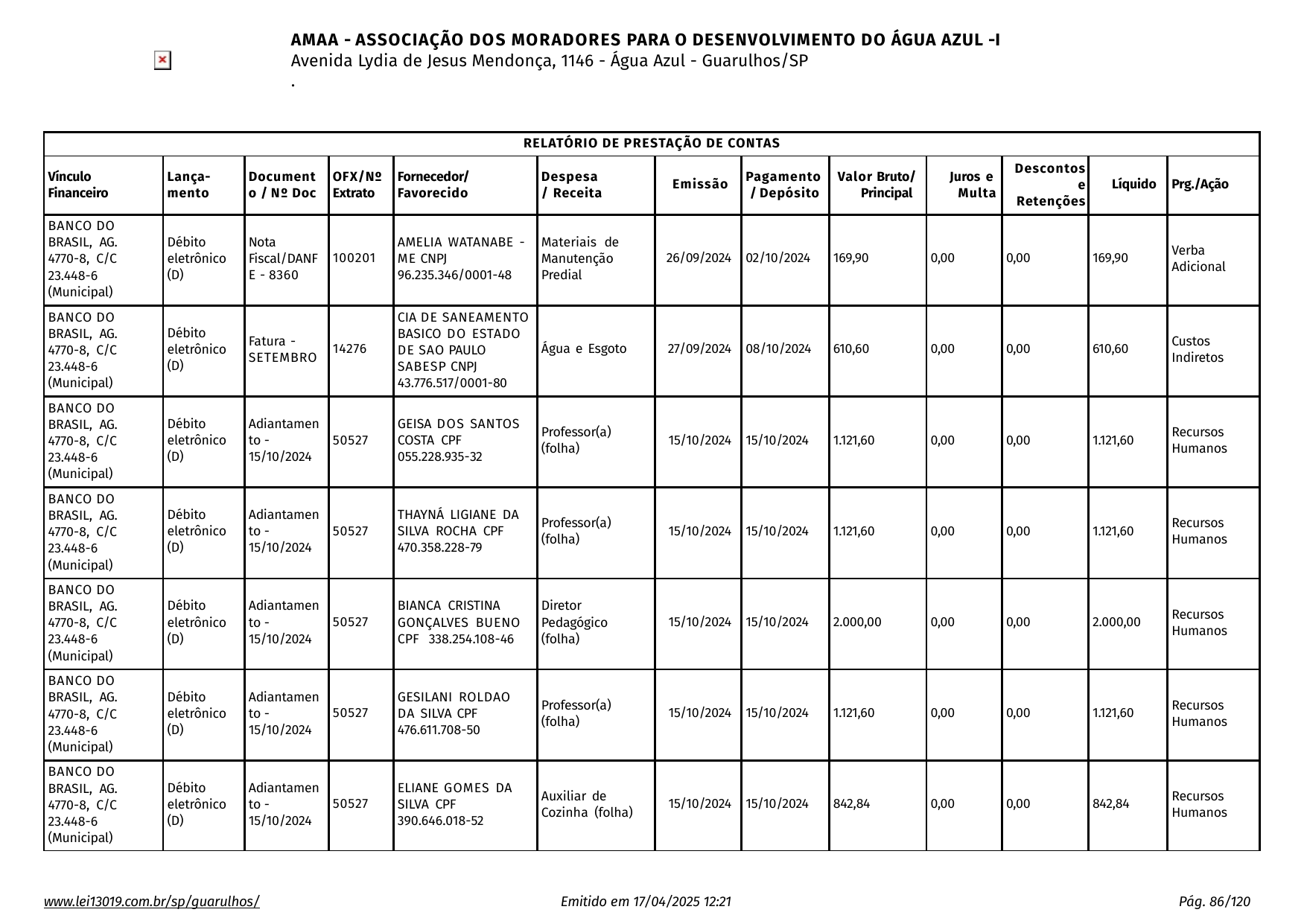

AMAA - ASSOCIAÇÃO DOS MORADORES PARA O DESENVOLVIMENTO DO ÁGUA AZUL -I
Avenida Lydia de Jesus Mendonça, 1146 - Água Azul - Guarulhos/SP
.
| RELATÓRIO DE PRESTAÇÃO DE CONTAS |  |  |  |  |  |  |  |  |  |  |  |  |
| --- | --- | --- | --- | --- | --- | --- | --- | --- | --- | --- | --- | --- |
| Vínculo Financeiro | Lança- mento | Document o / Nº Doc | OFX/Nº Extrato | Fornecedor/ Favorecido | Despesa/ Receita | Emissão | Pagamento / Depósito | Valor Bruto/ Principal | Juros e Multa | Descontos e Retenções | Líquido | Prg./Ação |
| BANCO DO BRASIL, AG. 4770-8, C/C 23.448-6 (Municipal) | Débito eletrônico (D) | Nota Fiscal/DANF E - 8360 | 100201 | AMELIA WATANABE - ME CNPJ 96.235.346/0001-48 | Materiais de Manutenção Predial | 26/09/2024 | 02/10/2024 | 169,90 | 0,00 | 0,00 | 169,90 | Verba Adicional |
| BANCO DO BRASIL, AG. 4770-8, C/C 23.448-6 (Municipal) | Débito eletrônico (D) | Fatura - SETEMBRO | 14276 | CIA DE SANEAMENTO BASICO DO ESTADO DE SAO PAULO SABESP CNPJ 43.776.517/0001-80 | Água e Esgoto | 27/09/2024 | 08/10/2024 | 610,60 | 0,00 | 0,00 | 610,60 | Custos Indiretos |
| BANCO DO BRASIL, AG. 4770-8, C/C 23.448-6 (Municipal) | Débito eletrônico (D) | Adiantamen to - 15/10/2024 | 50527 | GEISA DOS SANTOS COSTA CPF 055.228.935-32 | Professor(a) (folha) | 15/10/2024 | 15/10/2024 | 1.121,60 | 0,00 | 0,00 | 1.121,60 | Recursos Humanos |
| BANCO DO BRASIL, AG. 4770-8, C/C 23.448-6 (Municipal) | Débito eletrônico (D) | Adiantamen to - 15/10/2024 | 50527 | THAYNÁ LIGIANE DA SILVA ROCHA CPF 470.358.228-79 | Professor(a) (folha) | 15/10/2024 | 15/10/2024 | 1.121,60 | 0,00 | 0,00 | 1.121,60 | Recursos Humanos |
| BANCO DO BRASIL, AG. 4770-8, C/C 23.448-6 (Municipal) | Débito eletrônico (D) | Adiantamen to - 15/10/2024 | 50527 | BIANCA CRISTINA GONÇALVES BUENO CPF 338.254.108-46 | Diretor Pedagógico (folha) | 15/10/2024 | 15/10/2024 | 2.000,00 | 0,00 | 0,00 | 2.000,00 | Recursos Humanos |
| BANCO DO BRASIL, AG. 4770-8, C/C 23.448-6 (Municipal) | Débito eletrônico (D) | Adiantamen to - 15/10/2024 | 50527 | GESILANI ROLDAO DA SILVA CPF 476.611.708-50 | Professor(a) (folha) | 15/10/2024 | 15/10/2024 | 1.121,60 | 0,00 | 0,00 | 1.121,60 | Recursos Humanos |
| BANCO DO BRASIL, AG. 4770-8, C/C 23.448-6 (Municipal) | Débito eletrônico (D) | Adiantamen to - 15/10/2024 | 50527 | ELIANE GOMES DA SILVA CPF 390.646.018-52 | Auxiliar de Cozinha (folha) | 15/10/2024 | 15/10/2024 | 842,84 | 0,00 | 0,00 | 842,84 | Recursos Humanos |
www.lei13019.com.br/sp/guarulhos/
Emitido em 17/04/2025 12:21
Pág. 86/120